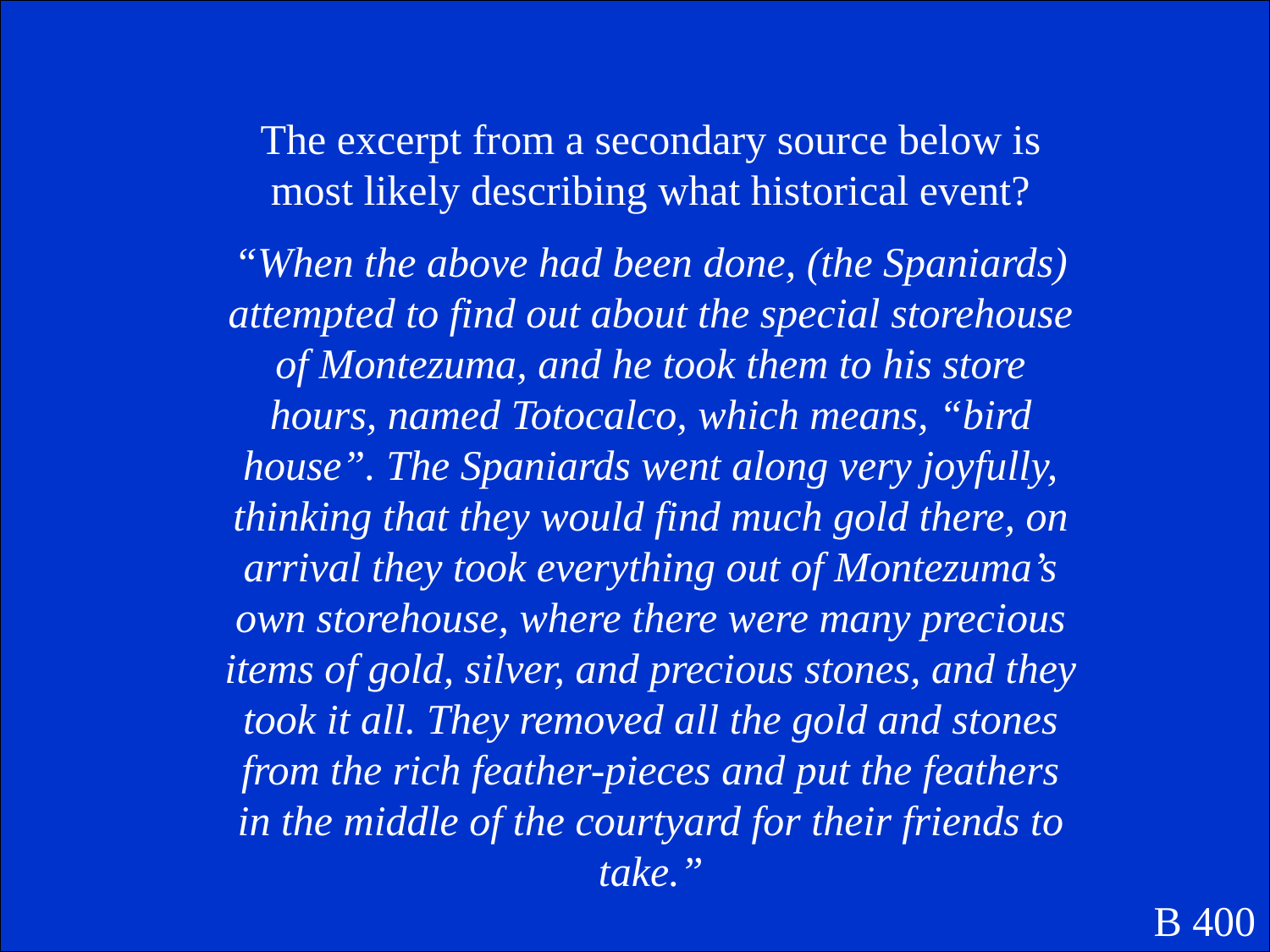

The excerpt from a secondary source below is most likely describing what historical event?
“When the above had been done, (the Spaniards) attempted to find out about the special storehouse of Montezuma, and he took them to his store hours, named Totocalco, which means, “bird house”. The Spaniards went along very joyfully, thinking that they would find much gold there, on arrival they took everything out of Montezuma’s own storehouse, where there were many precious items of gold, silver, and precious stones, and they took it all. They removed all the gold and stones from the rich feather-pieces and put the feathers in the middle of the courtyard for their friends to take.”

B 400